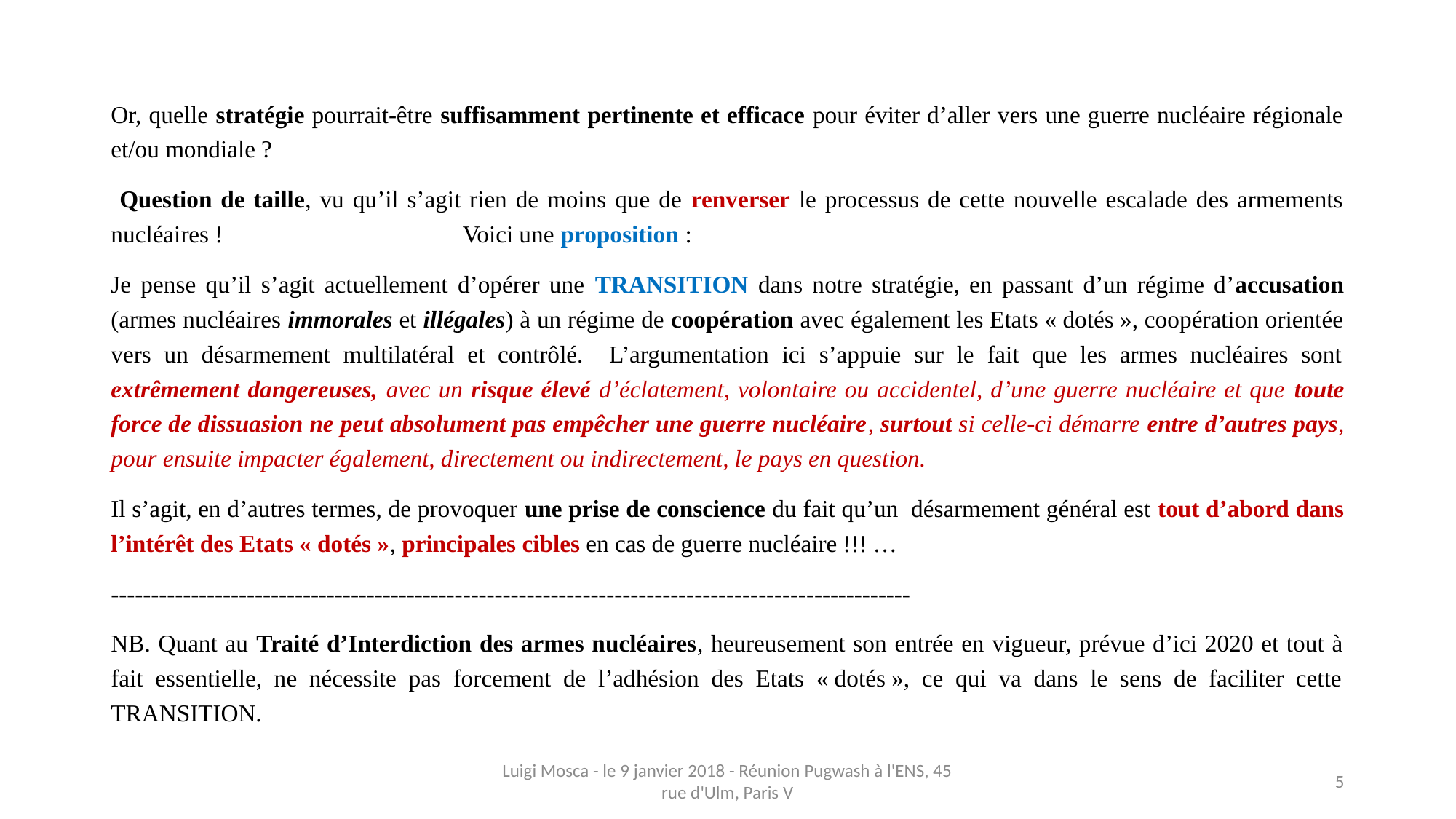

Or, quelle stratégie pourrait-être suffisamment pertinente et efficace pour éviter d’aller vers une guerre nucléaire régionale et/ou mondiale ?
 Question de taille, vu qu’il s’agit rien de moins que de renverser le processus de cette nouvelle escalade des armements nucléaires !                                        Voici une proposition :
Je pense qu’il s’agit actuellement d’opérer une TRANSITION dans notre stratégie, en passant d’un régime d’accusation (armes nucléaires immorales et illégales) à un régime de coopération avec également les Etats « dotés », coopération orientée vers un désarmement multilatéral et contrôlé.  L’argumentation ici s’appuie sur le fait que les armes nucléaires sont extrêmement dangereuses, avec un risque élevé d’éclatement, volontaire ou accidentel, d’une guerre nucléaire et que toute force de dissuasion ne peut absolument pas empêcher une guerre nucléaire, surtout si celle-ci démarre entre d’autres pays, pour ensuite impacter également, directement ou indirectement, le pays en question.
Il s’agit, en d’autres termes, de provoquer une prise de conscience du fait qu’un  désarmement général est tout d’abord dans l’intérêt des Etats « dotés », principales cibles en cas de guerre nucléaire !!! …
----------------------------------------------------------------------------------------------------
NB. Quant au Traité d’Interdiction des armes nucléaires, heureusement son entrée en vigueur, prévue d’ici 2020 et tout à fait essentielle, ne nécessite pas forcement de l’adhésion des Etats « dotés », ce qui va dans le sens de faciliter cette TRANSITION.
Luigi Mosca - le 9 janvier 2018 - Réunion Pugwash à l'ENS, 45 rue d'Ulm, Paris V
5